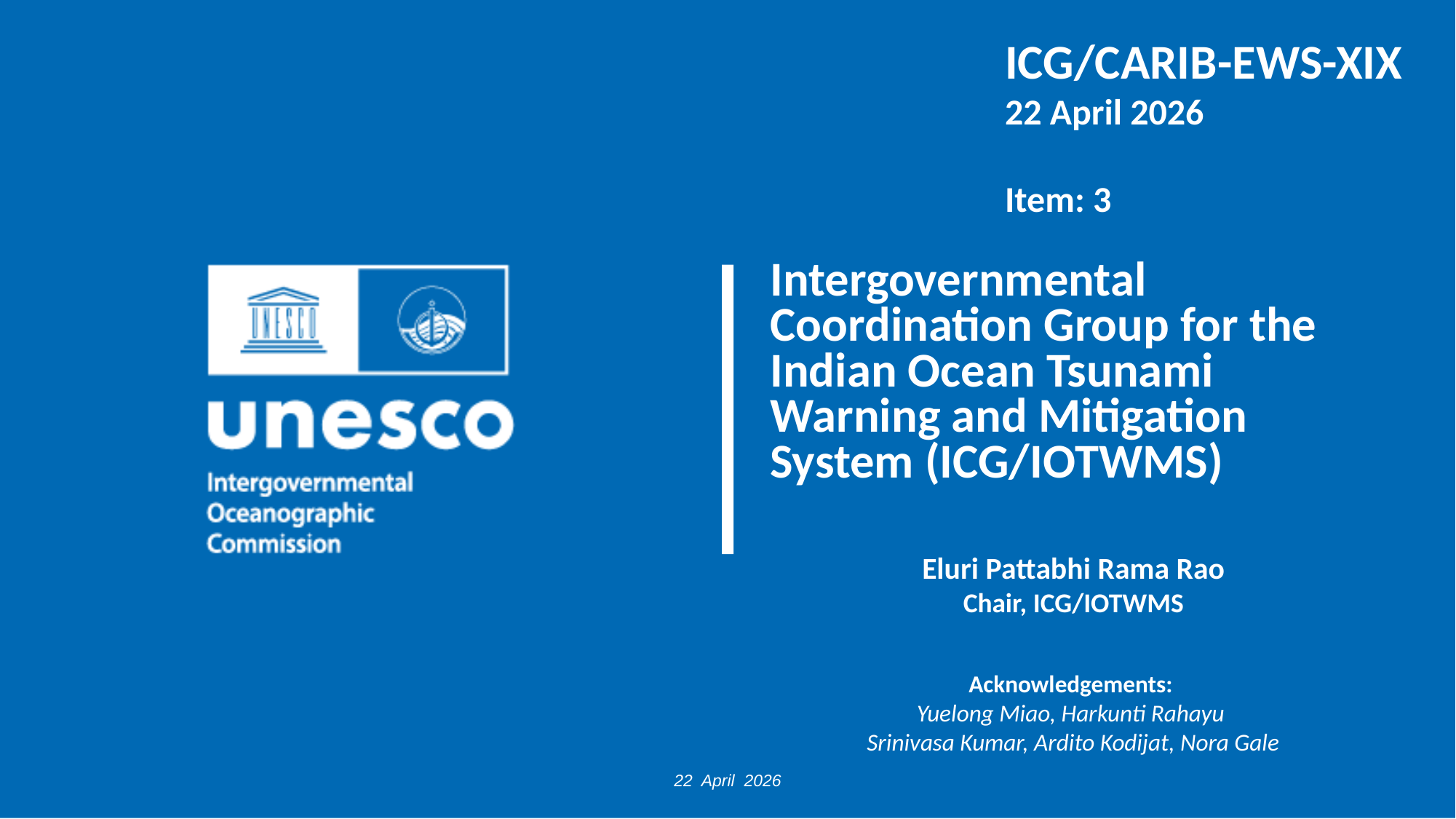

ICG/CARIB-EWS-XIX
22 April 2026

Item: 3
Intergovernmental Coordination Group for the Indian Ocean Tsunami Warning and Mitigation System (ICG/IOTWMS)
Eluri Pattabhi Rama Rao
Chair, ICG/IOTWMS

Acknowledgements:
Yuelong Miao, Harkunti Rahayu
Srinivasa Kumar, Ardito Kodijat, Nora Gale
22  April  2026